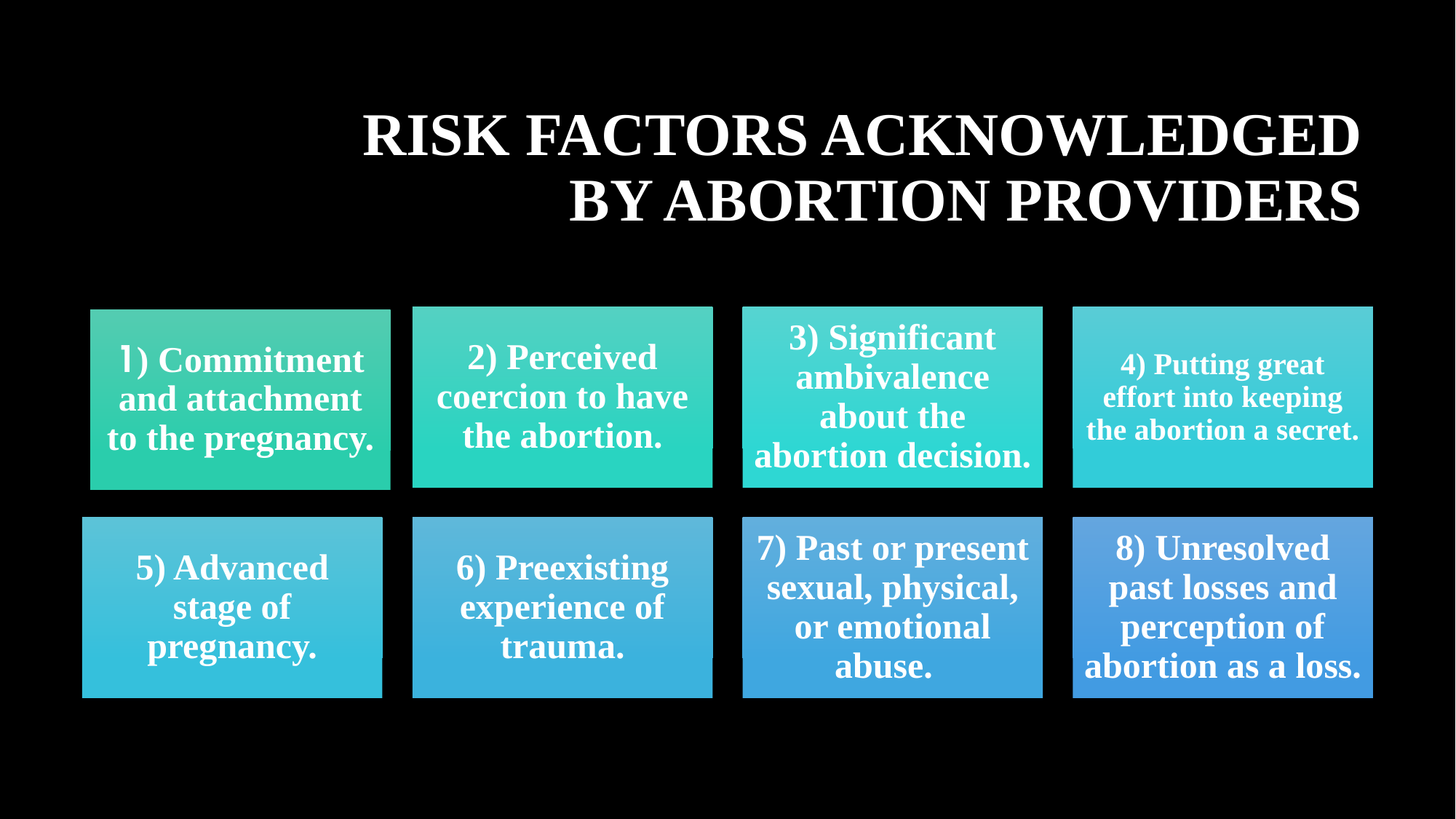

# RISK FACTORS Acknowledged by Abortion Providers
1) Commitment and attachment to the pregnancy.
2) Perceived coercion to have the abortion.
3) Significant ambivalence about the abortion decision.
4) Putting great effort into keeping the abortion a secret.
5) Advanced stage of pregnancy.
6) Preexisting experience of trauma.
7) Past or present sexual, physical, or emotional abuse.
8) Unresolved past losses and perception of abortion as a loss.